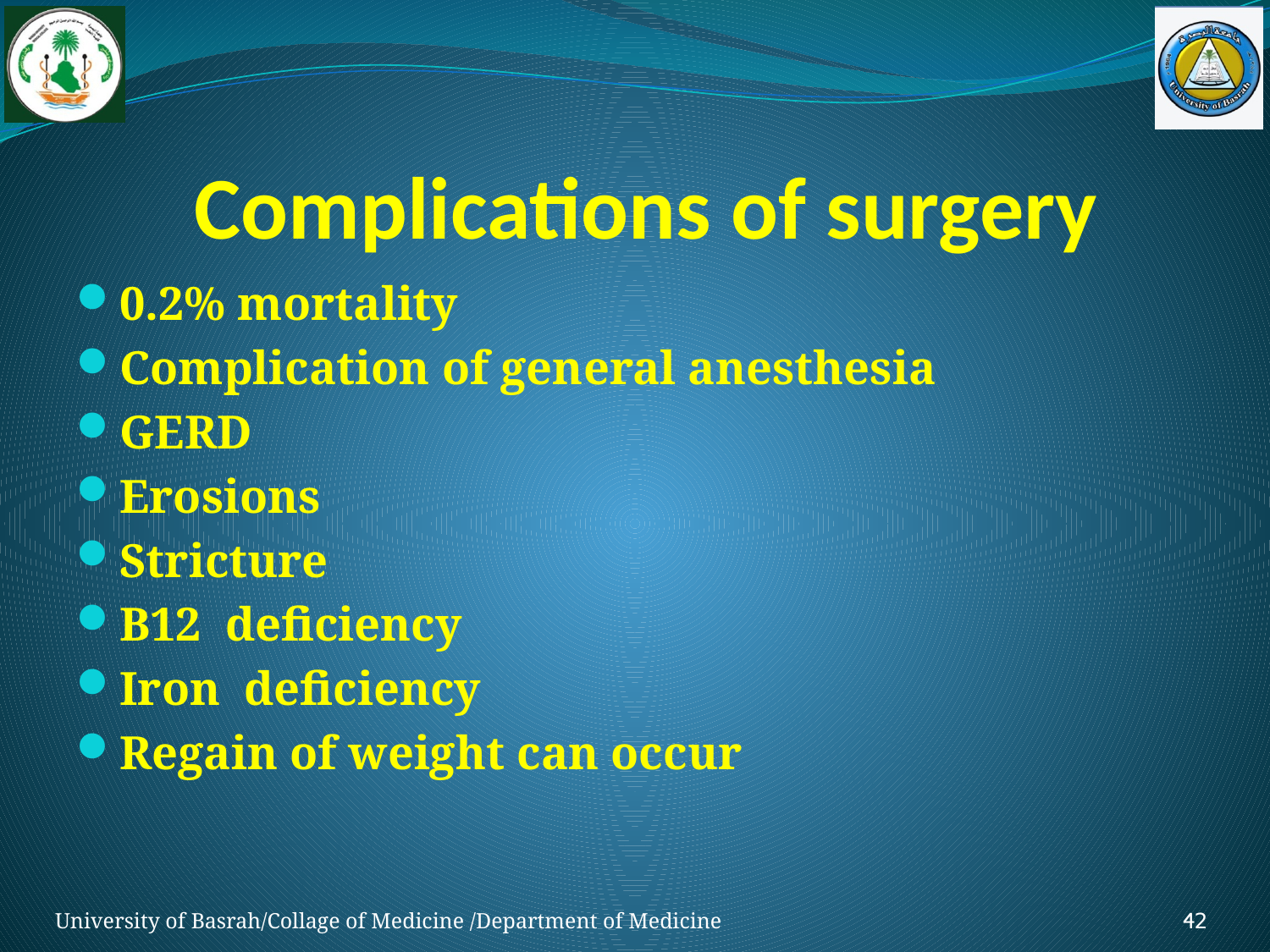

# Complications of surgery
0.2% mortality
Complication of general anesthesia
GERD
Erosions
Stricture
B12  deficiency
Iron  deficiency
Regain of weight can occur
42
University of Basrah/Collage of Medicine /Department of Medicine